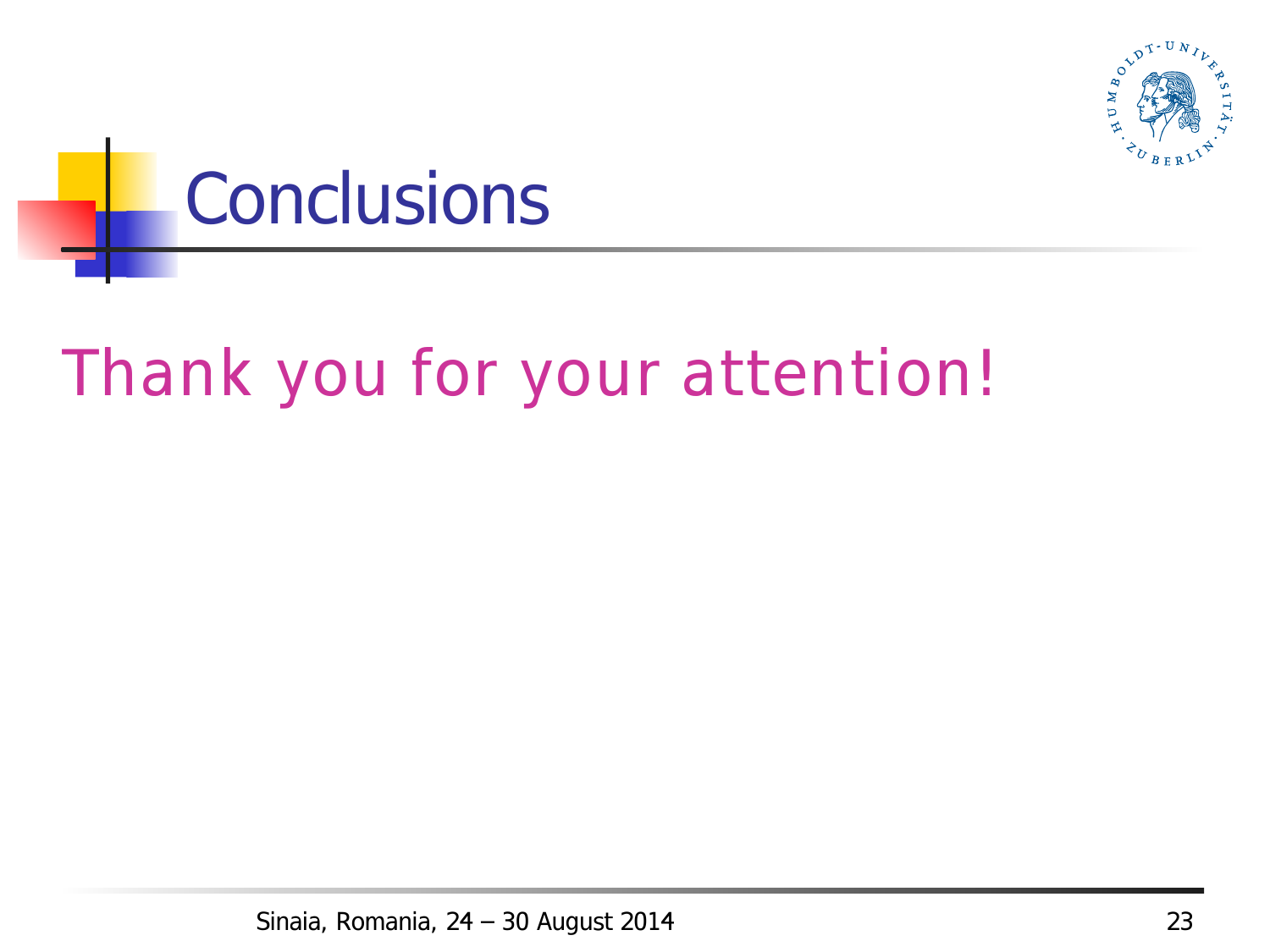

# Conclusions
Thank you for your attention!
Sinaia, Romania, 24 – 30 August 2014
23